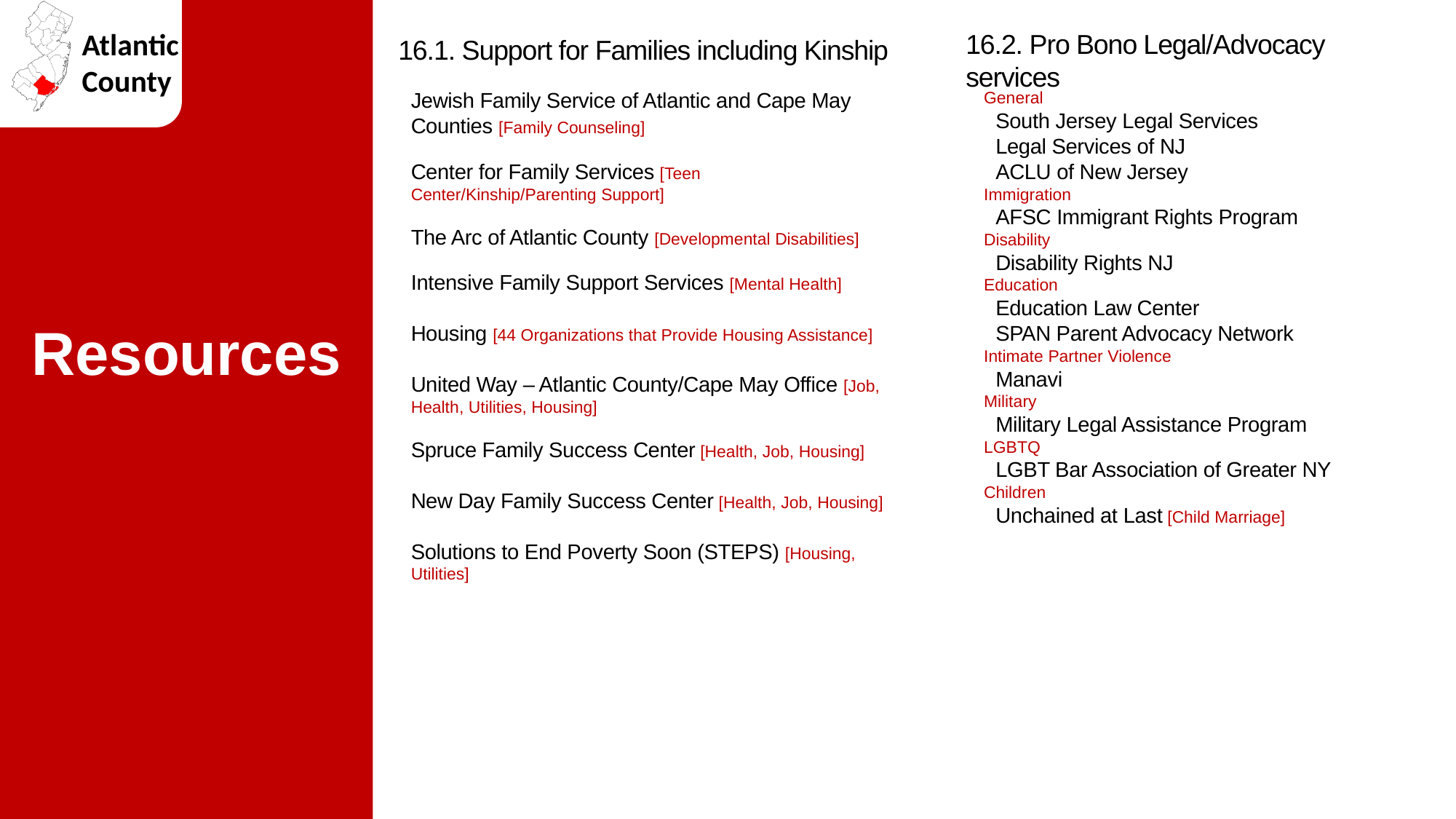

Jewish Family Service of Atlantic and Cape May Counties [Family Counseling]

Center for Family Services [Teen Center/Kinship/Parenting Support]

The Arc of Atlantic County [Developmental Disabilities]

Intensive Family Support Services [Mental Health]

Housing [44 Organizations that Provide Housing Assistance]

United Way – Atlantic County/Cape May Office [Job, Health, Utilities, Housing]

Spruce Family Success Center [Health, Job, Housing]

New Day Family Success Center [Health, Job, Housing]

Solutions to End Poverty Soon (STEPS) [Housing, Utilities]

General
  South Jersey Legal Services
  Legal Services of NJ
  ACLU of New Jersey
Immigration
  AFSC Immigrant Rights Program
Disability
  Disability Rights NJ
Education
  Education Law Center
  SPAN Parent Advocacy Network
Intimate Partner Violence
  Manavi
Military
  Military Legal Assistance Program
LGBTQ
  LGBT Bar Association of Greater NY
Children
  Unchained at Last [Child Marriage]